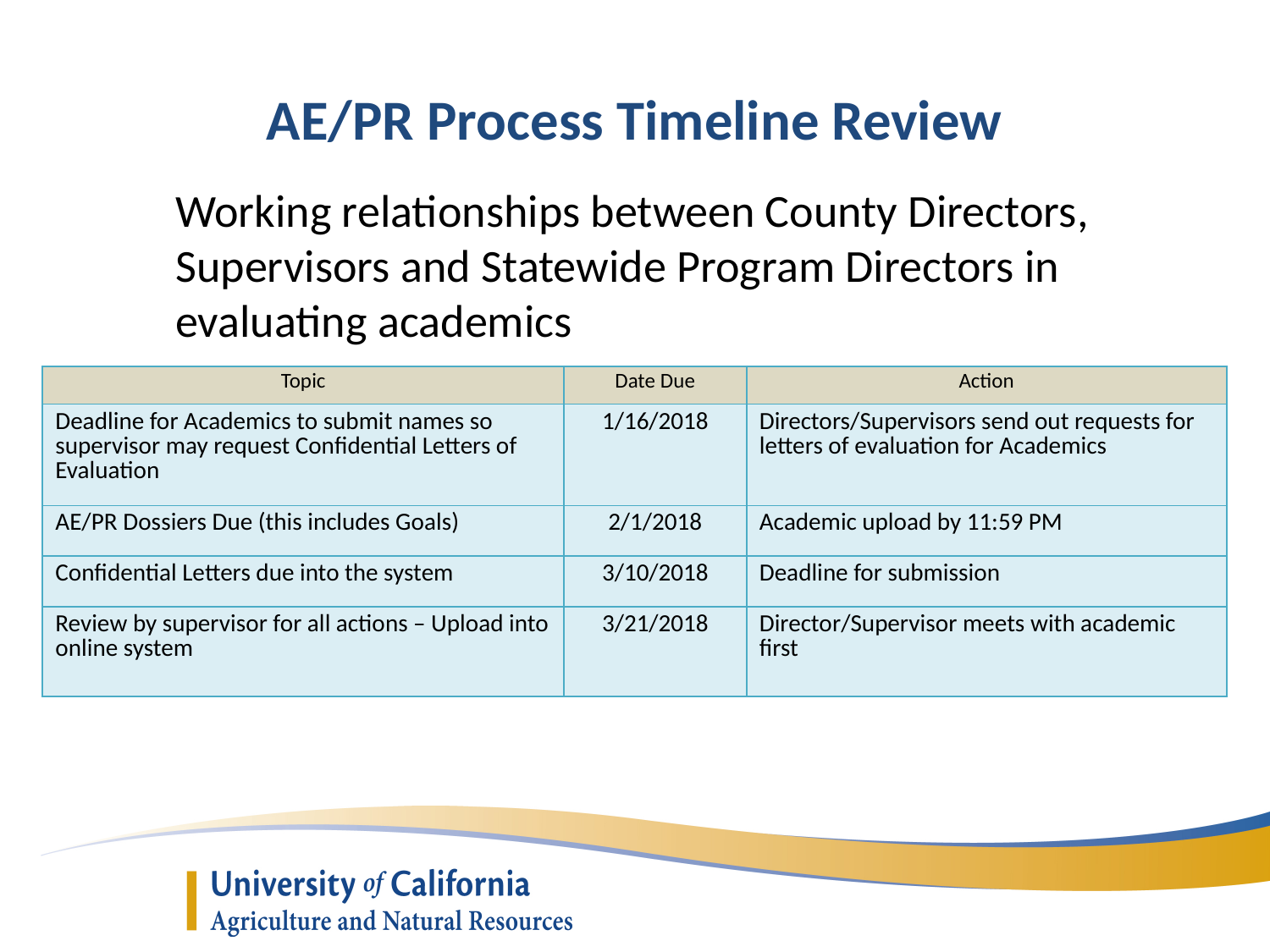

AE/PR Process Timeline Review
Working relationships between County Directors, Supervisors and Statewide Program Directors in evaluating academics

| Topic | Date Due | Action |
| --- | --- | --- |
| Deadline for Academics to submit names so supervisor may request Confidential Letters of Evaluation | 1/16/2018 | Directors/Supervisors send out requests for letters of evaluation for Academics |
| AE/PR Dossiers Due (this includes Goals) | 2/1/2018 | Academic upload by 11:59 PM |
| Confidential Letters due into the system | 3/10/2018 | Deadline for submission |
| Review by supervisor for all actions – Upload into online system | 3/21/2018 | Director/Supervisor meets with academic first |